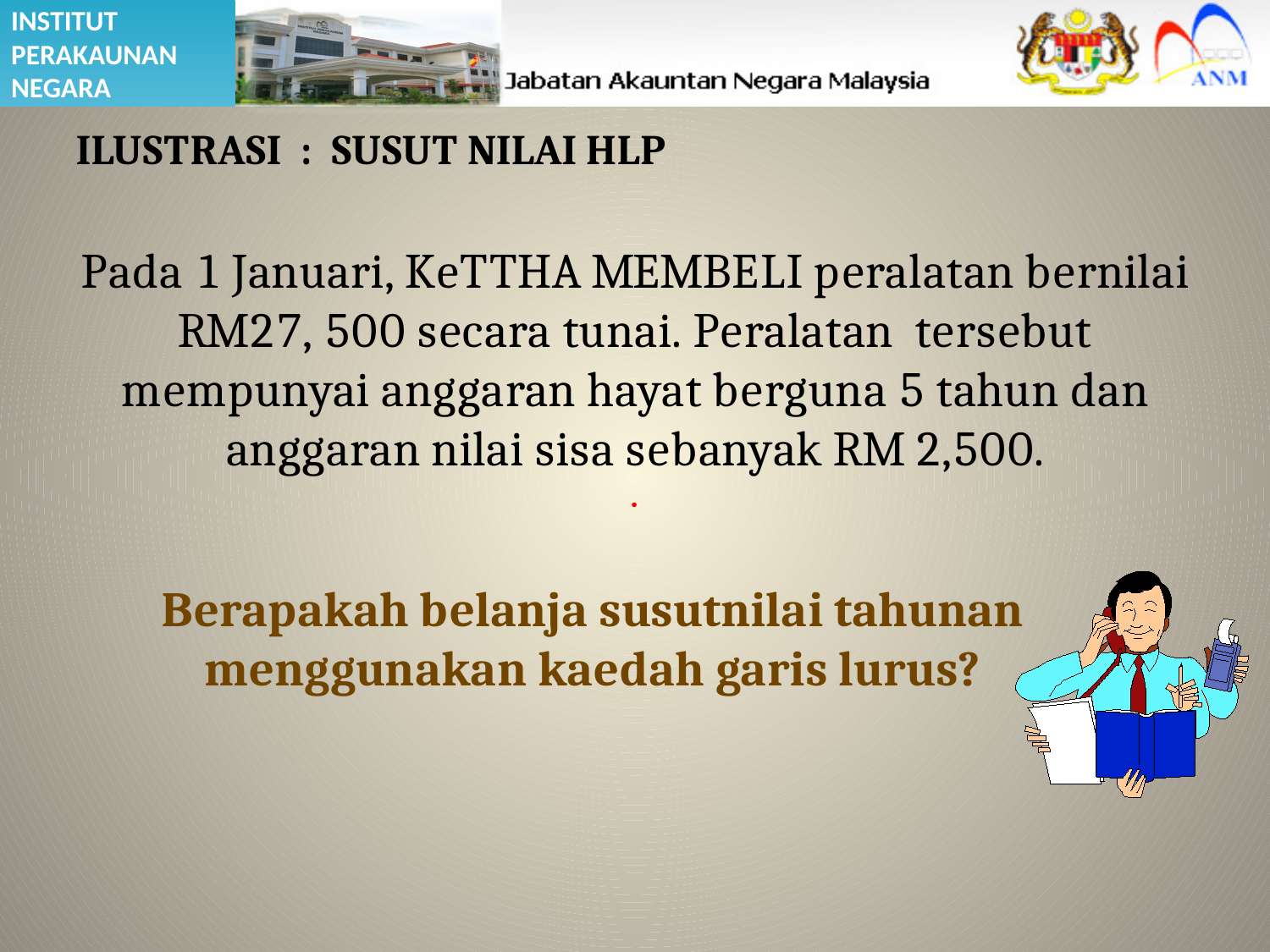

ILUSTRASI  :  SUSUT NILAI HLP
Pada 1 Januari, KeTTHA MEMBELI peralatan bernilai RM27, 500 secara tunai. Peralatan  tersebut mempunyai anggaran hayat berguna 5 tahun dan anggaran nilai sisa sebanyak RM 2,500.
.
Berapakah belanja susutnilai tahunan menggunakan kaedah garis lurus?